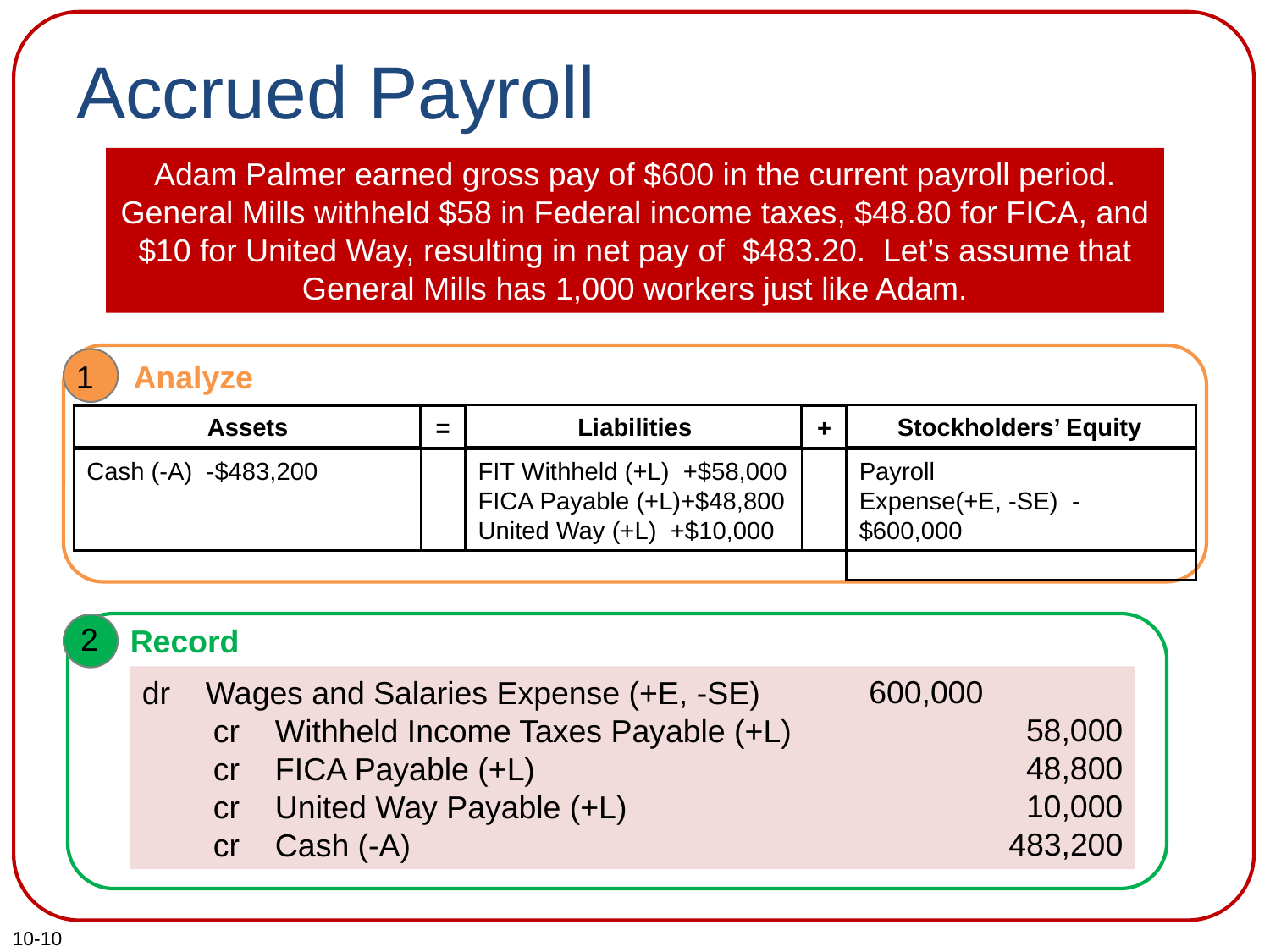

# Accrued Payroll
Adam Palmer earned gross pay of $600 in the current payroll period. General Mills withheld $58 in Federal income taxes, $48.80 for FICA, and $10 for United Way, resulting in net pay of  $483.20.  Let’s assume that General Mills has 1,000 workers just like Adam.

1
Analyze
Stockholders’ Equity
Liabilities
Assets
=
+
Cash (-A)  -$483,200

Payroll
Expense(+E, -SE)  -$600,000

FIT Withheld (+L)  +$58,000
FICA Payable (+L)+$48,800
United Way (+L)  +$10,000

2

Record
600,000

58,000
48,800
10,000
483,200
dr    Wages and Salaries Expense (+E, -SE)
        cr    Withheld Income Taxes Payable (+L)
        cr    FICA Payable (+L)
        cr    United Way Payable (+L)
        cr    Cash (-A)